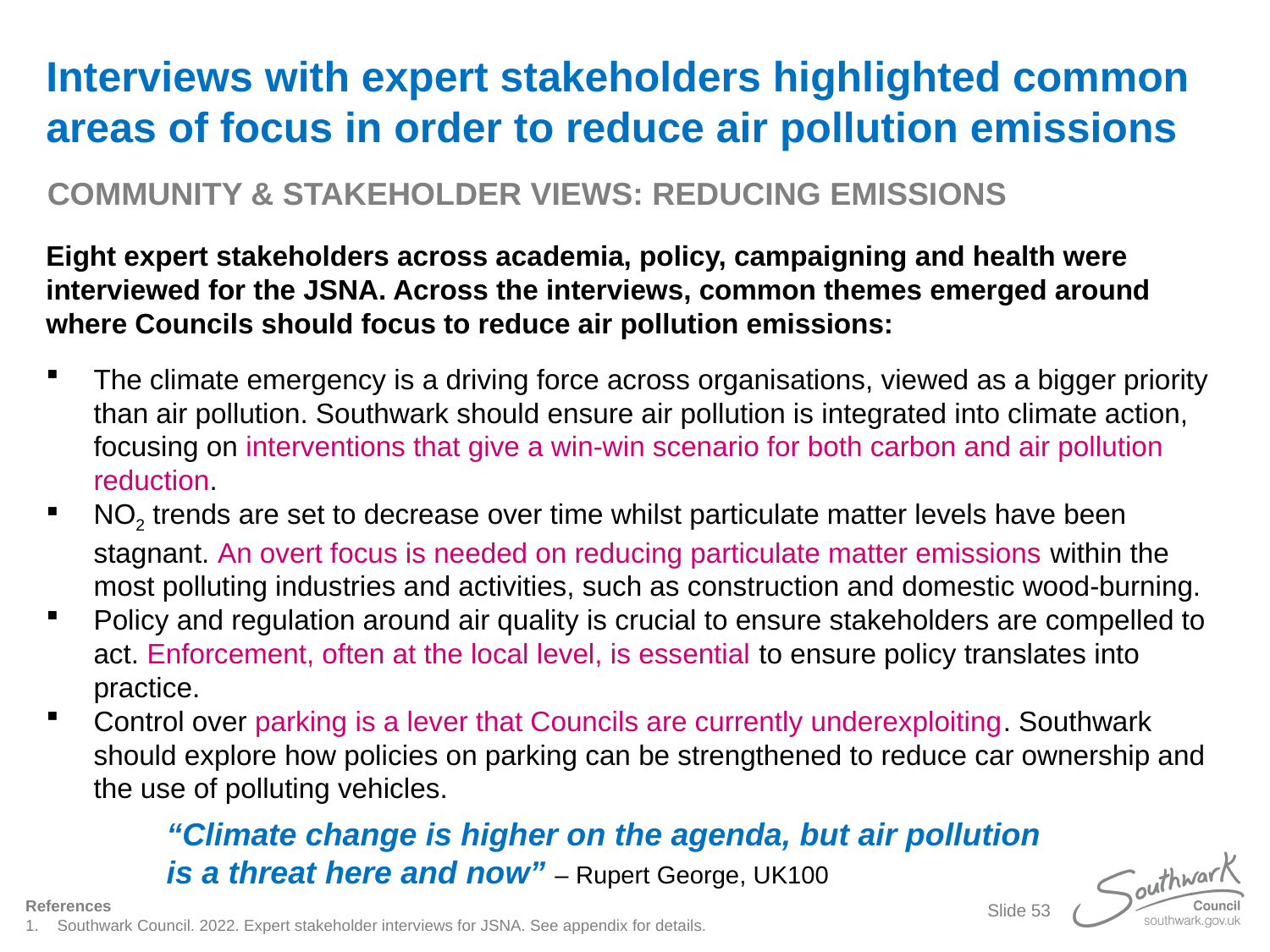

# Interviews with expert stakeholders highlighted common areas of focus in order to reduce air pollution emissions
COMMUNITY & STAKEHOLDER VIEWS: REDUCING EMISSIONS
Eight expert stakeholders across academia, policy, campaigning and health were interviewed for the JSNA. Across the interviews, common themes emerged around where Councils should focus to reduce air pollution emissions:

The climate emergency is a driving force across organisations, viewed as a bigger priority than air pollution. Southwark should ensure air pollution is integrated into climate action, focusing on interventions that give a win-win scenario for both carbon and air pollution reduction.
NO2 trends are set to decrease over time whilst particulate matter levels have been stagnant. An overt focus is needed on reducing particulate matter emissions within the most polluting industries and activities, such as construction and domestic wood-burning.
Policy and regulation around air quality is crucial to ensure stakeholders are compelled to act. Enforcement, often at the local level, is essential to ensure policy translates into practice.
Control over parking is a lever that Councils are currently underexploiting. Southwark should explore how policies on parking can be strengthened to reduce car ownership and the use of polluting vehicles.
“Climate change is higher on the agenda, but air pollution is a threat here and now” – Rupert George, UK100
References
Southwark Council. 2022. Expert stakeholder interviews for JSNA. See appendix for details.
Slide 53